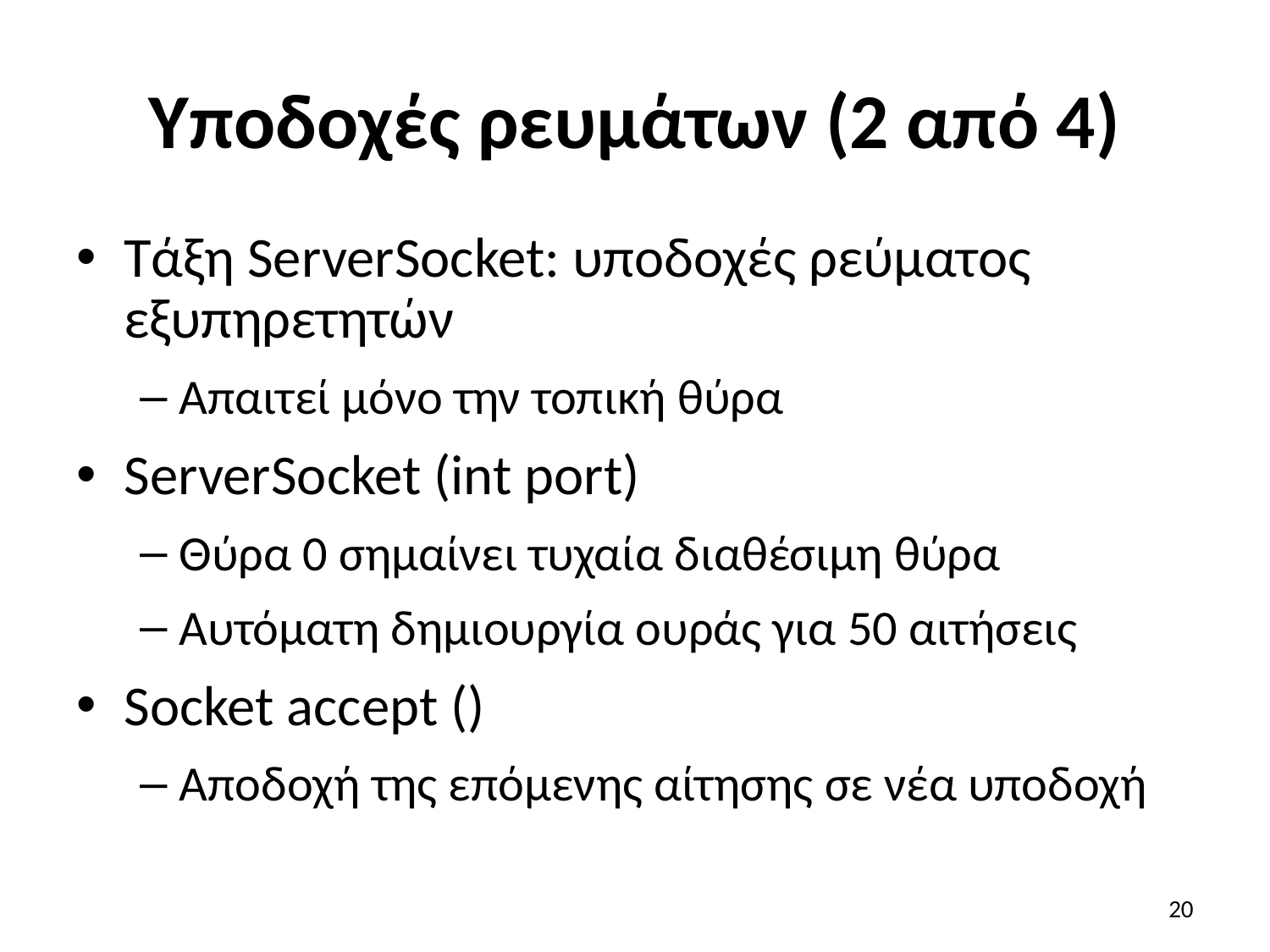

# Υποδοχές ρευμάτων (2 από 4)
Τάξη ServerSocket: υποδοχές ρεύματος εξυπηρετητών
Απαιτεί μόνο την τοπική θύρα
ServerSocket (int port)
Θύρα 0 σημαίνει τυχαία διαθέσιμη θύρα
Αυτόματη δημιουργία ουράς για 50 αιτήσεις
Socket accept ()
Αποδοχή της επόμενης αίτησης σε νέα υποδοχή
20